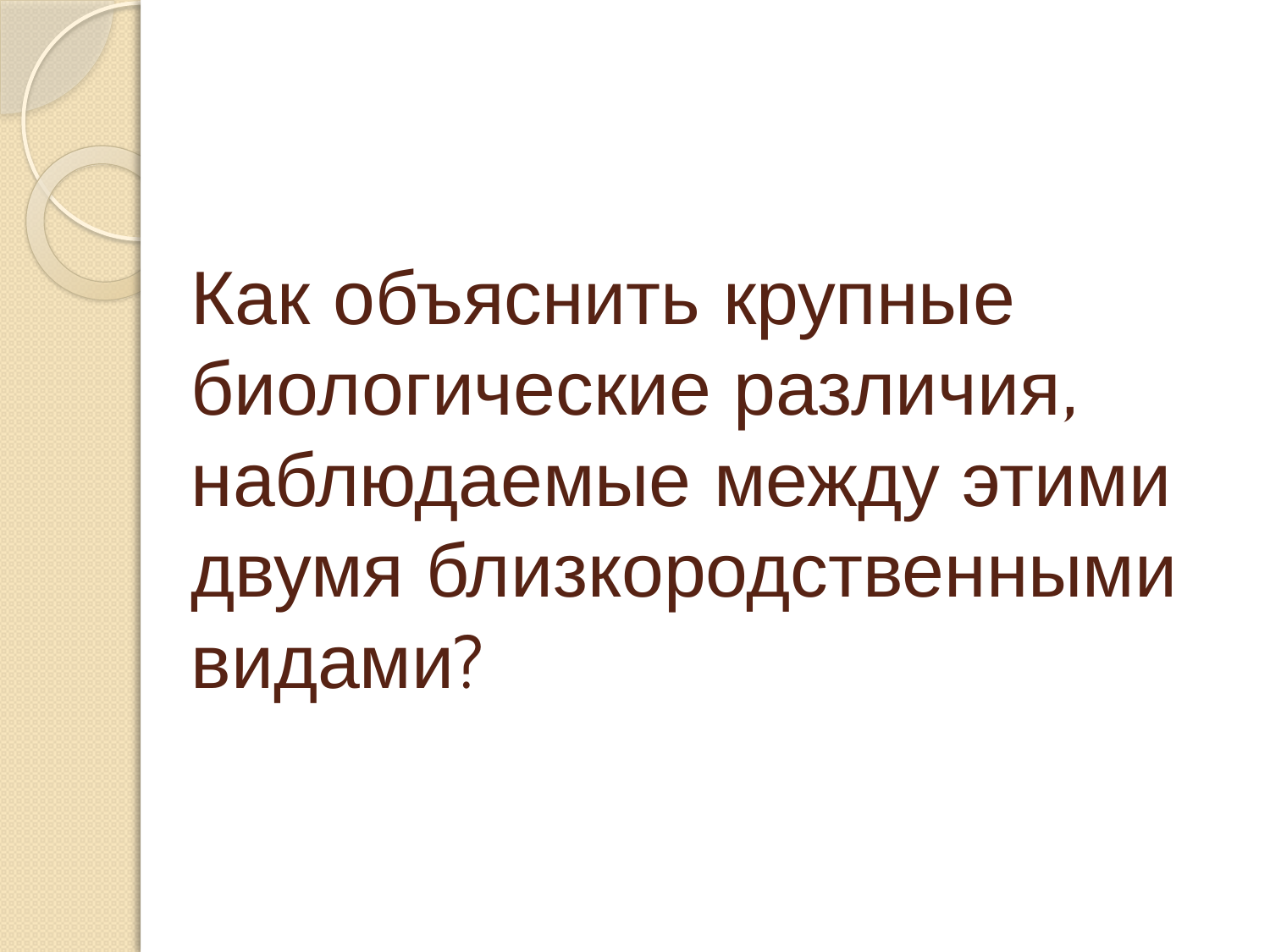

# Как объяснить крупные биологические различия, наблюдаемые между этими двумя близкородственными видами?